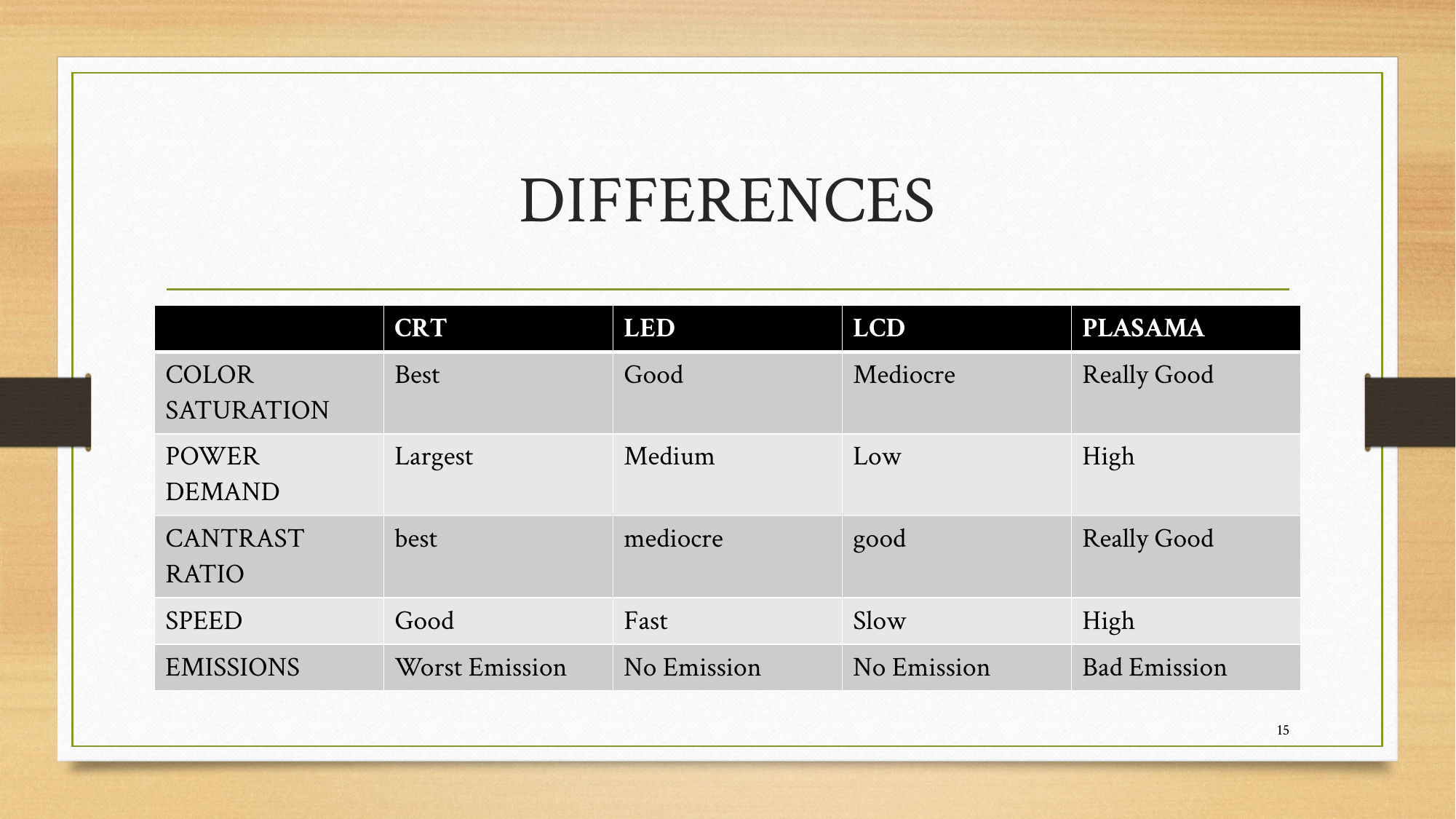

# DIFFERENCES
|  | CRT | LED | LCD | PLASAMA |
| --- | --- | --- | --- | --- |
| COLOR SATURATION | Best | Good | Mediocre | Really Good |
| POWER DEMAND | Largest | Medium | Low | High |
| CANTRAST RATIO | best | mediocre | good | Really Good |
| SPEED | Good | Fast | Slow | High |
| EMISSIONS | Worst Emission | No Emission | No Emission | Bad Emission |
15